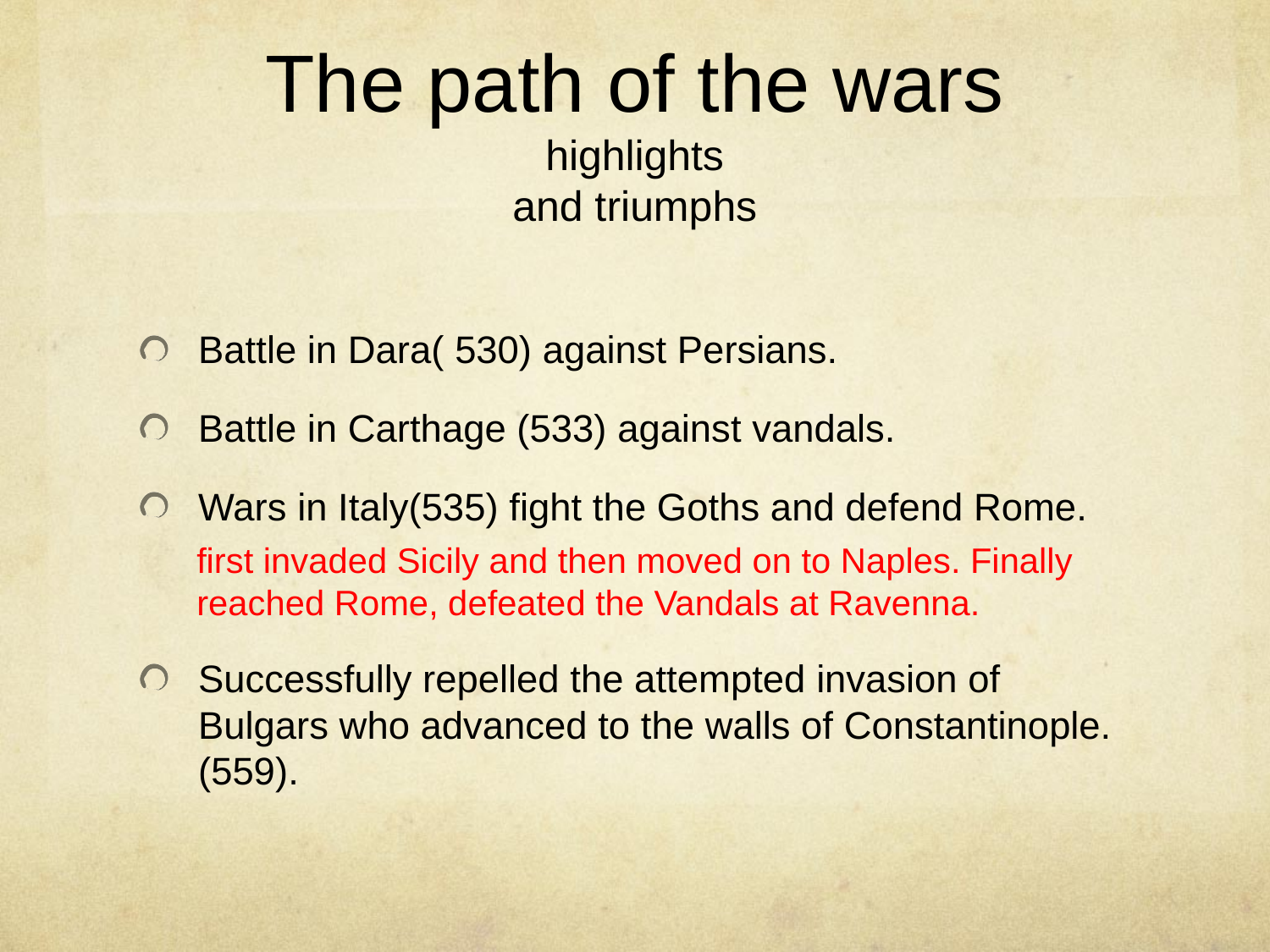

# The path of the wars highlights and triumphs

Battle in Dara( 530) against Persians.
Battle in Carthage (533) against vandals.
Wars in Italy(535) fight the Goths and defend Rome.
first invaded Sicily and then moved on to Naples. Finally reached Rome, defeated the Vandals at Ravenna.
Successfully repelled the attempted invasion of Bulgars who advanced to the walls of Constantinople.(559).